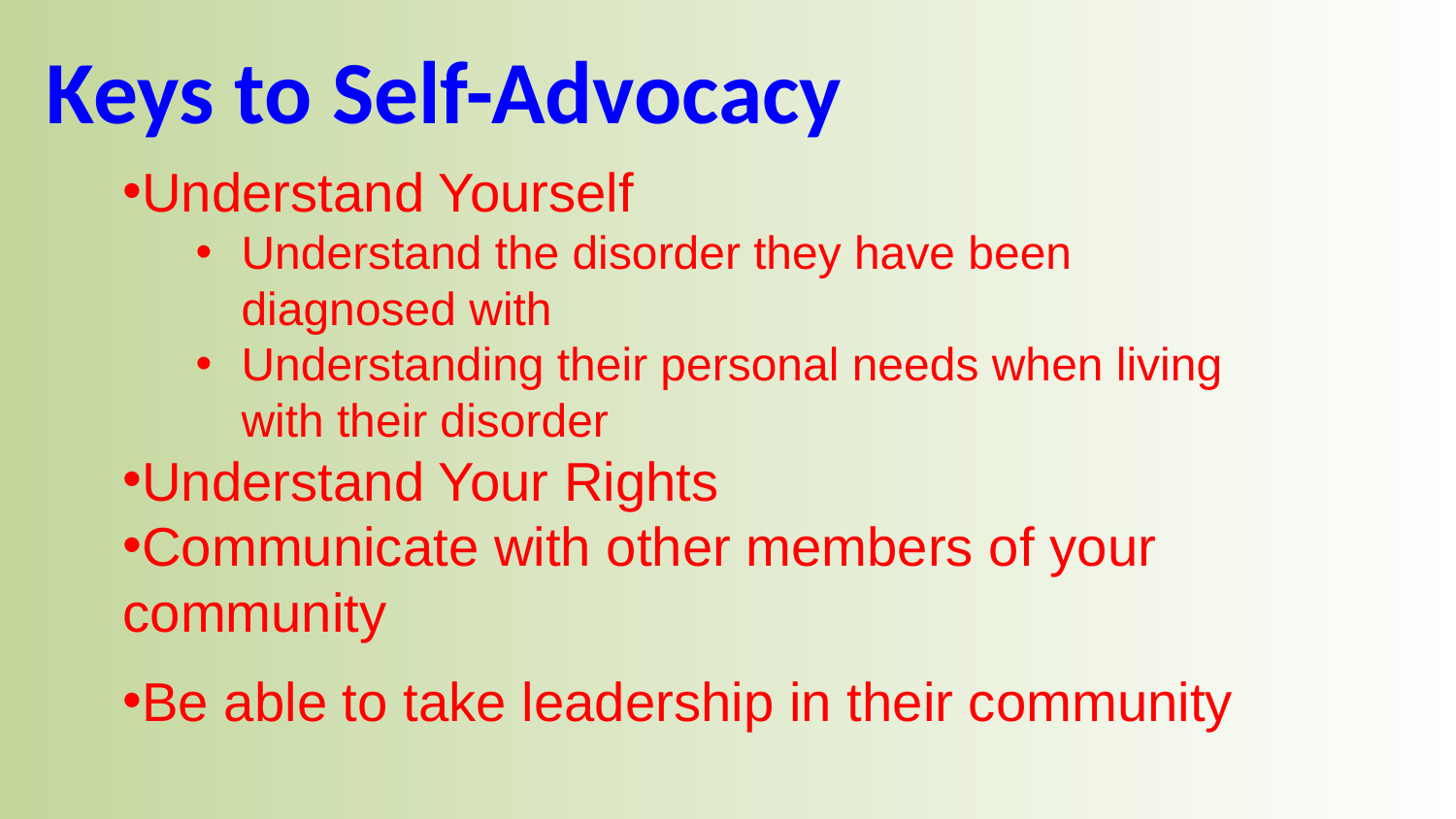

Keys to Self-Advocacy
Understand Yourself
Understand the disorder they have been diagnosed with
Understanding their personal needs when living with their disorder
Understand Your Rights
Communicate with other members of your community
Be able to take leadership in their community